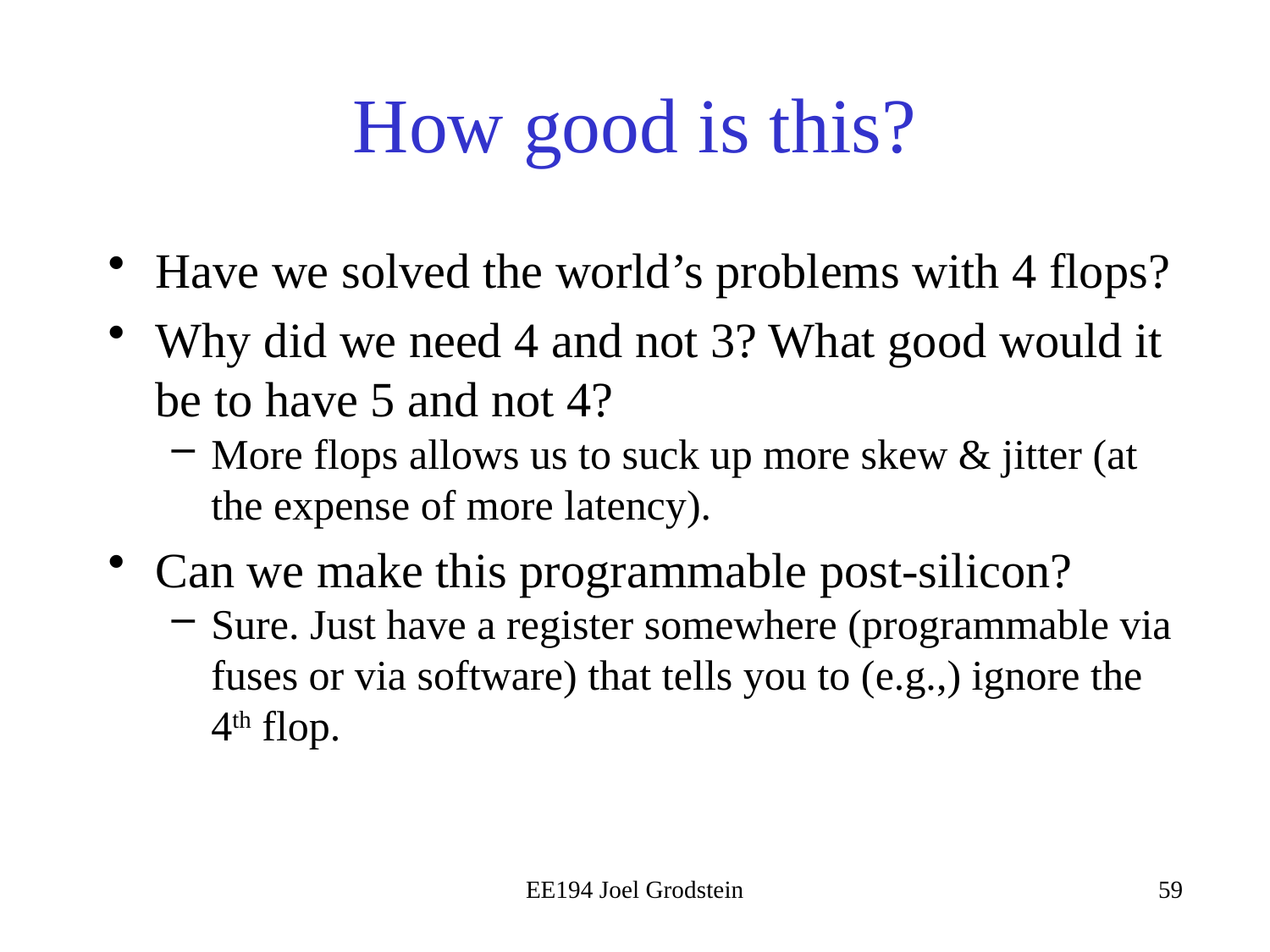

# How good is this?
Have we solved the world’s problems with 4 flops?
Why did we need 4 and not 3? What good would it be to have 5 and not 4?
More flops allows us to suck up more skew & jitter (at the expense of more latency).
Can we make this programmable post-silicon?
Sure. Just have a register somewhere (programmable via fuses or via software) that tells you to (e.g.,) ignore the 4th flop.
EE194 Joel Grodstein